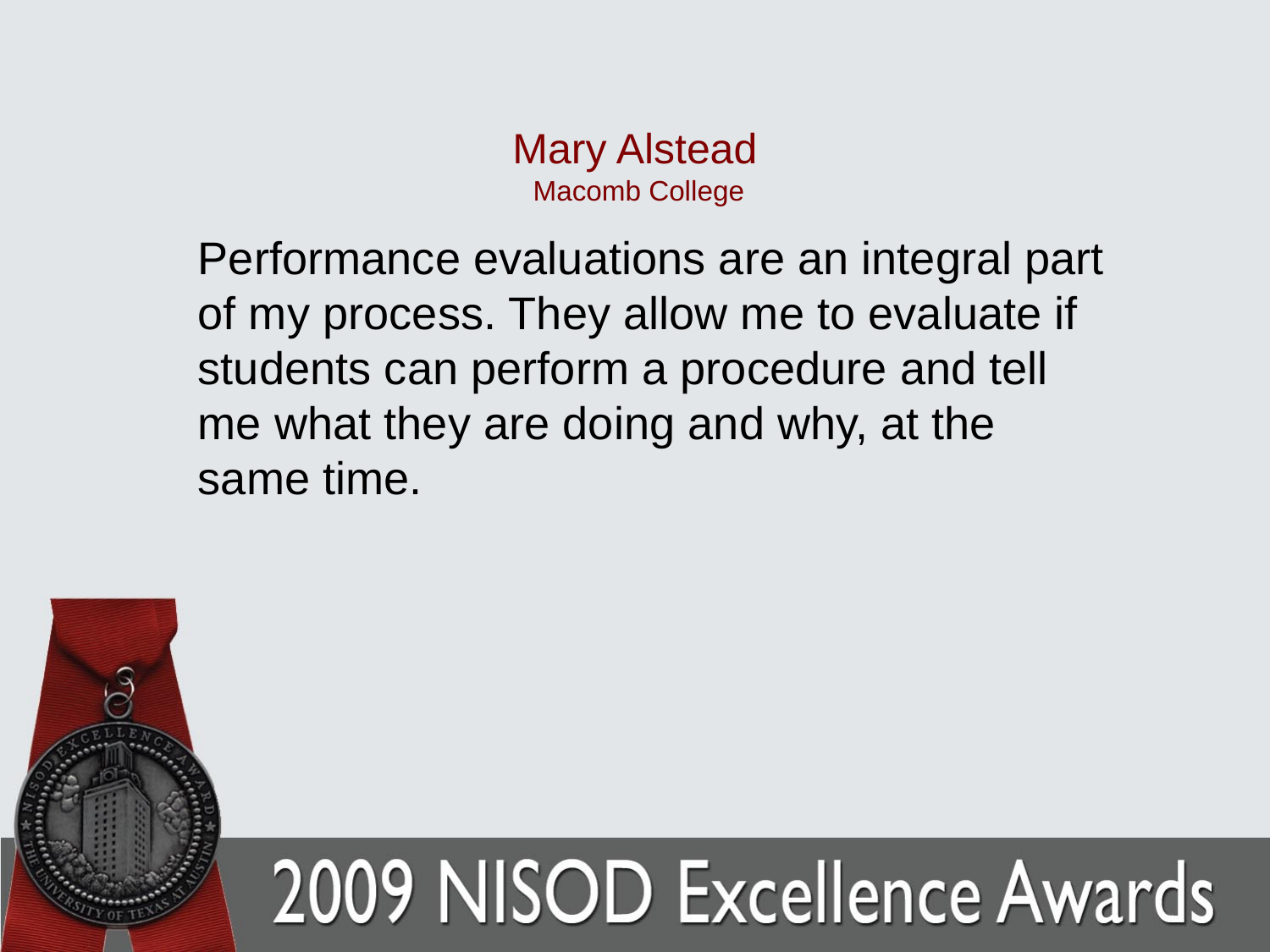

# Mary Alstead Macomb College
	Performance evaluations are an integral part of my process. They allow me to evaluate if students can perform a procedure and tell me what they are doing and why, at the same time.